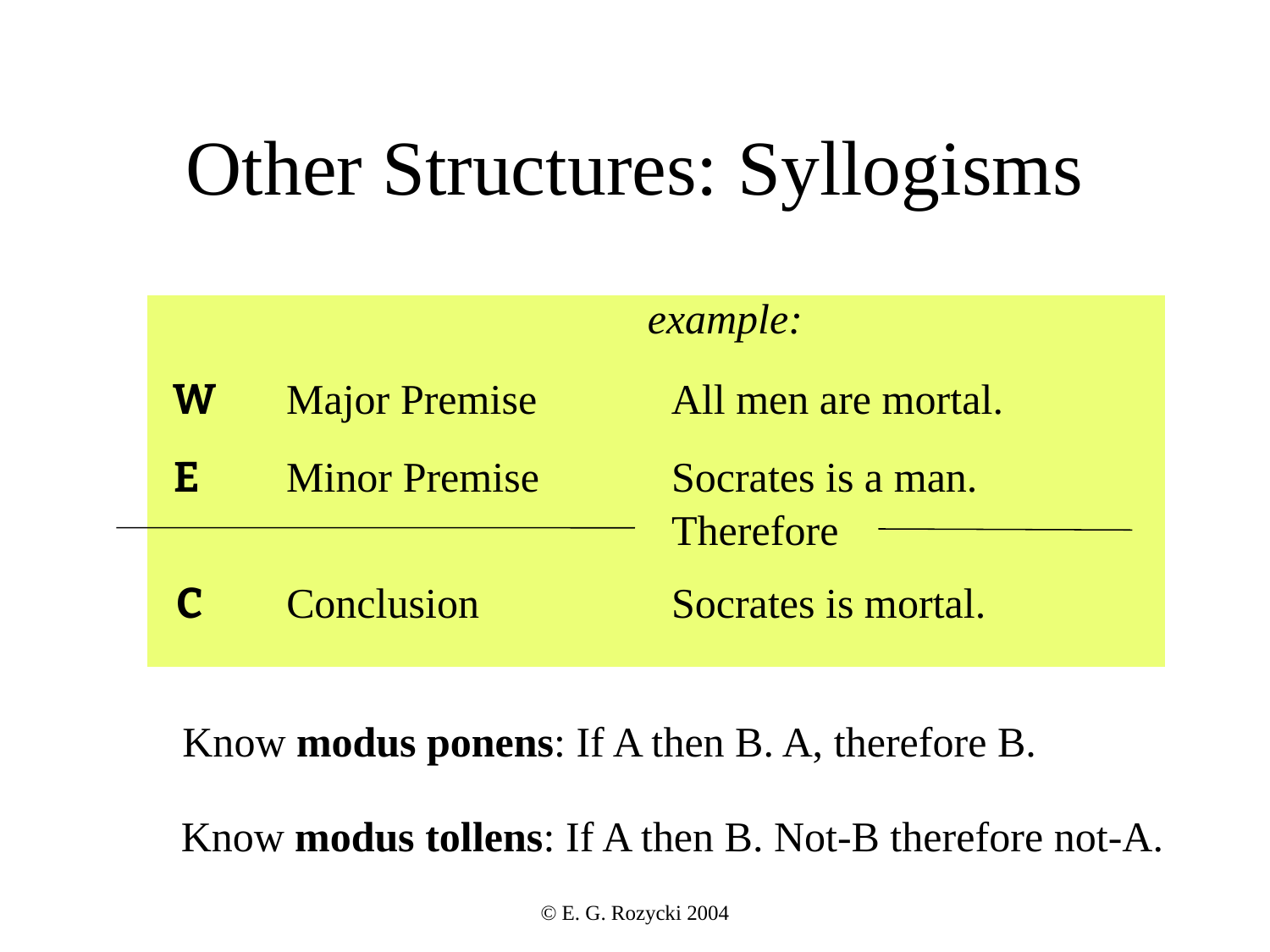

# Other Structures: Syllogisms
example:

W
Major Premise
All men are mortal.
E
Minor Premise
Socrates is a man.
Therefore

C
Conclusion
Socrates is mortal.
Know modus ponens: If A then B. A, therefore B.
Know modus tollens: If A then B. Not-B therefore not-A.

© E. G. Rozycki 2004